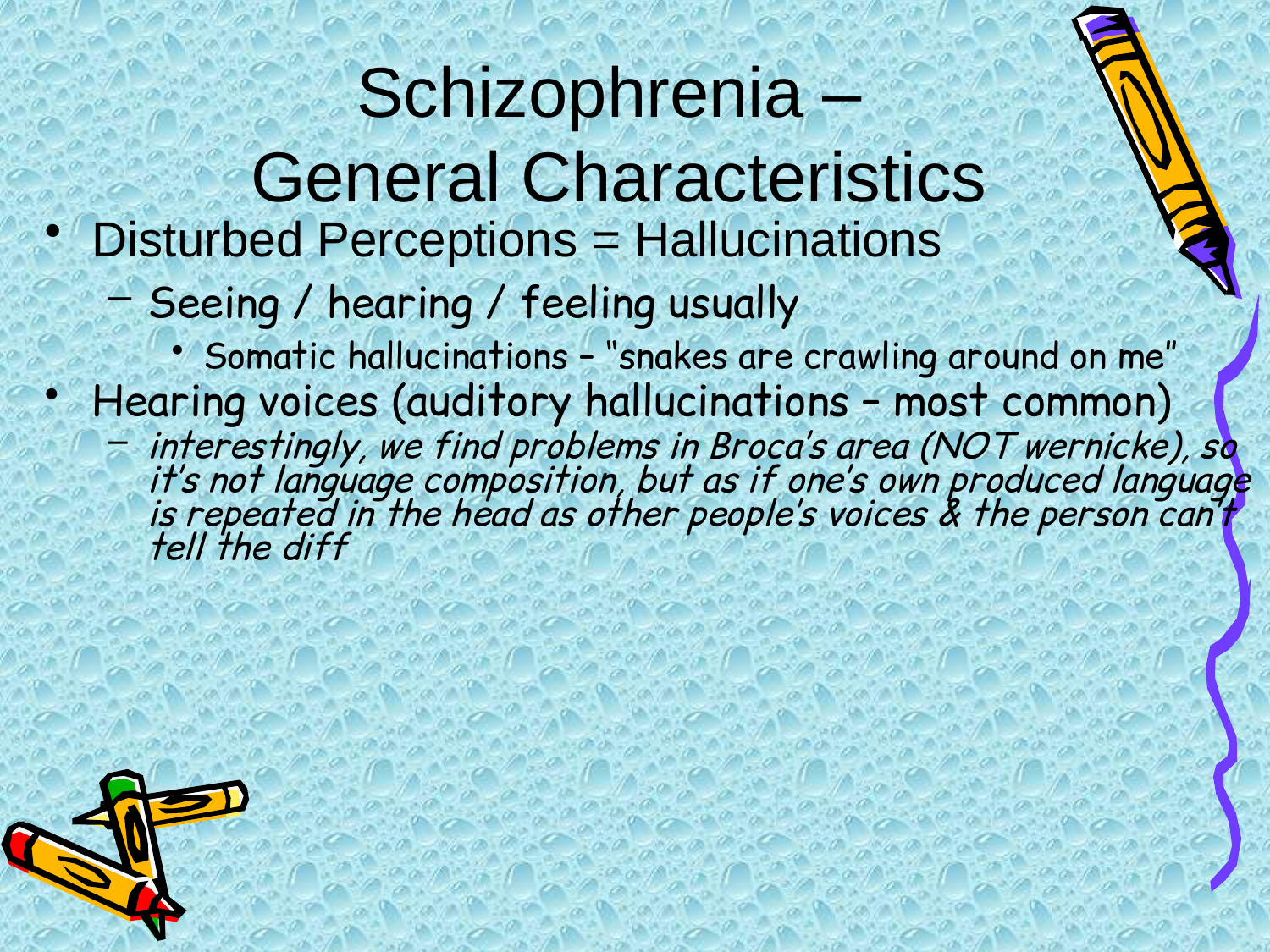

# Schizophrenia – General Characteristics
Disturbed Perceptions = Hallucinations
Seeing / hearing / feeling usually
Somatic hallucinations – “snakes are crawling around on me”
Hearing voices (auditory hallucinations – most common)
interestingly, we find problems in Broca’s area (NOT wernicke), so it’s not language composition, but as if one’s own produced language is repeated in the head as other people’s voices & the person can’t tell the diff